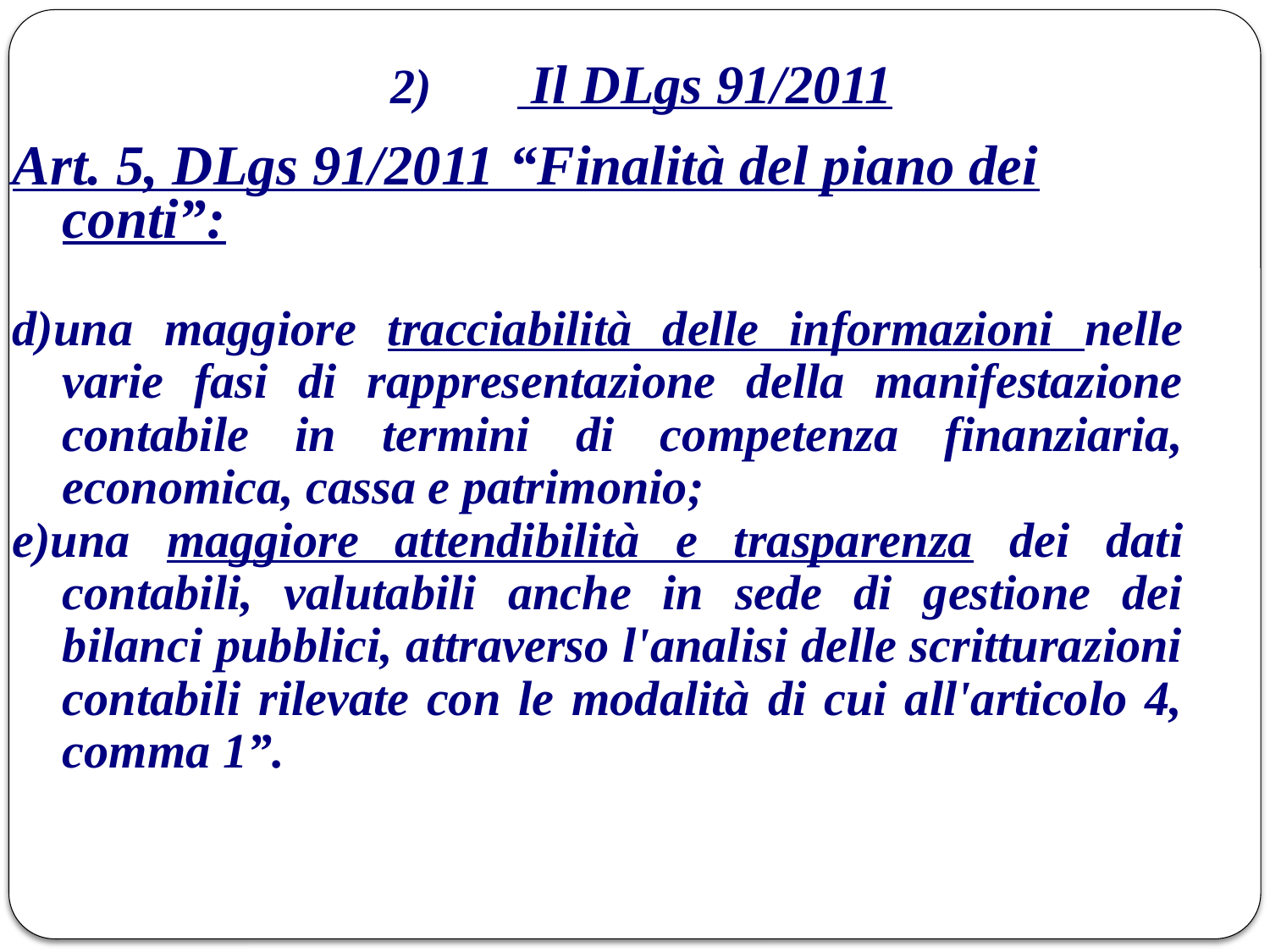

# 2) 	 Il DLgs 91/2011
Art. 5, DLgs 91/2011 “Finalità del piano dei conti”:

d)una maggiore tracciabilità delle informazioni nelle varie fasi di rappresentazione della manifestazione contabile in termini di competenza finanziaria, economica, cassa e patrimonio;
e)una maggiore attendibilità e trasparenza dei dati contabili, valutabili anche in sede di gestione dei bilanci pubblici, attraverso l'analisi delle scritturazioni contabili rilevate con le modalità di cui all'articolo 4, comma 1”.